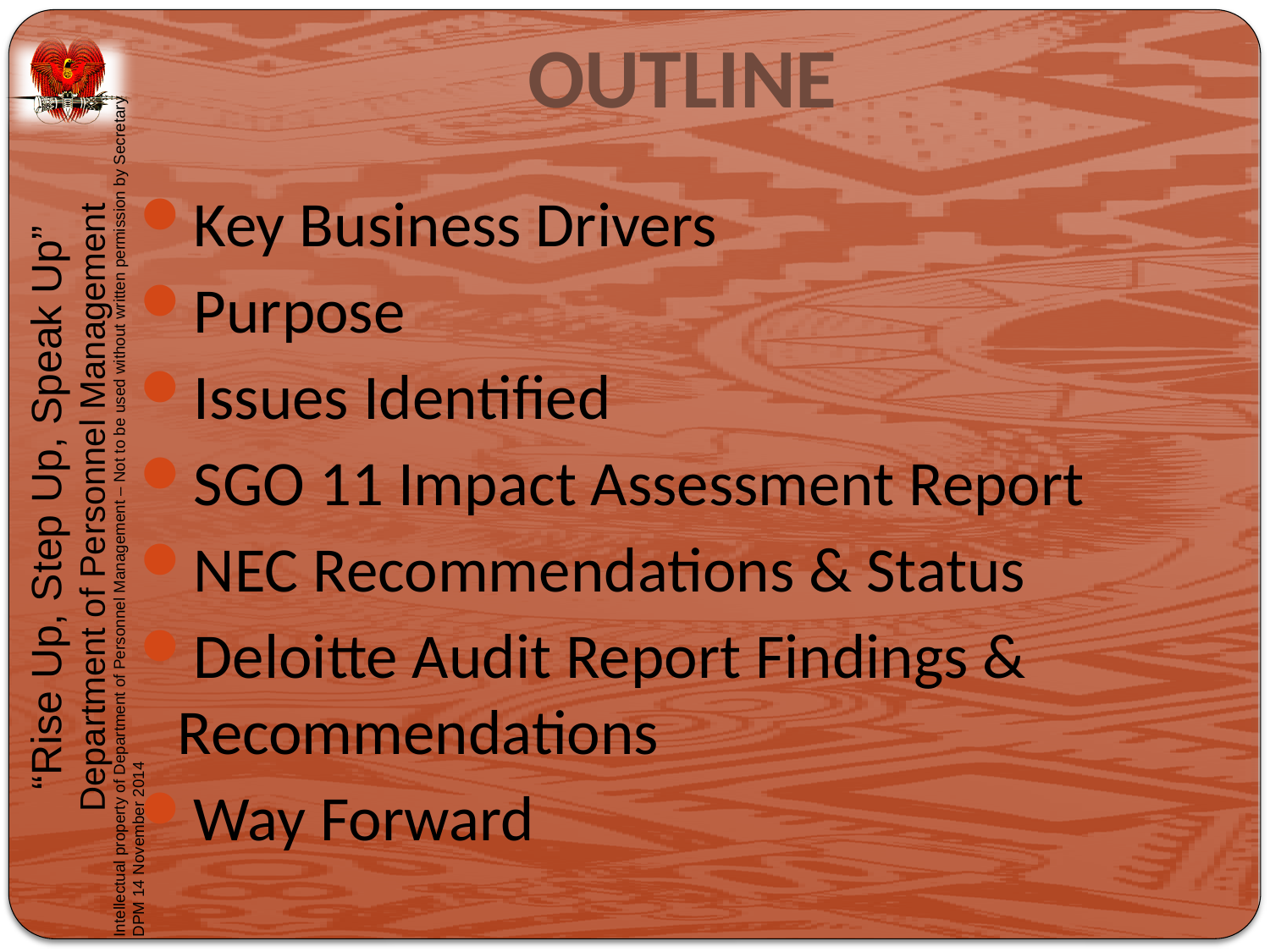

# OUTLINE

Key Business Drivers
Purpose
Issues Identified
SGO 11 Impact Assessment Report
NEC Recommendations & Status
Deloitte Audit Report Findings & Recommendations
Way Forward